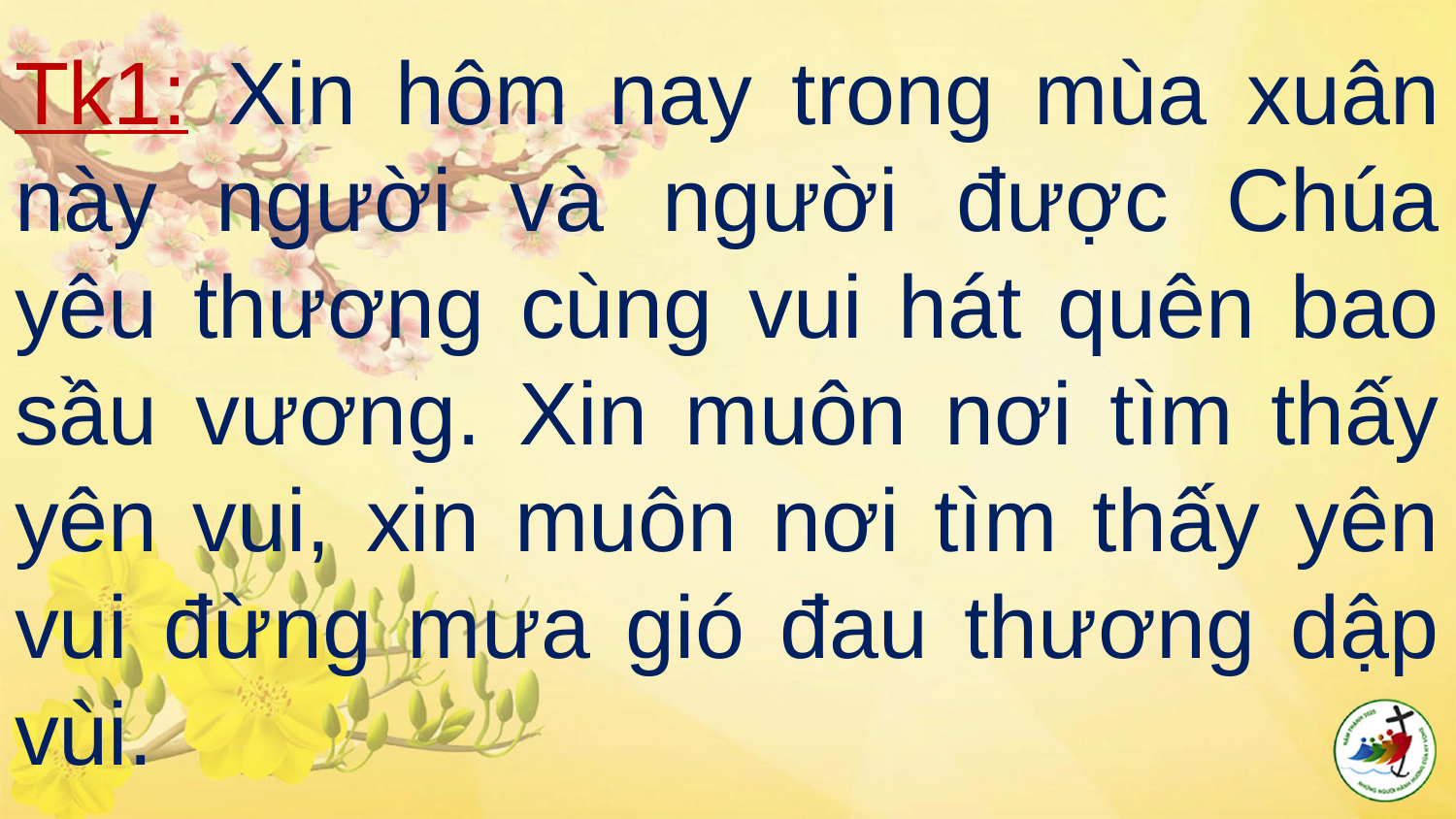

# Tk1: Xin hôm nay trong mùa xuân này người và người được Chúa yêu thương cùng vui hát quên bao sầu vương. Xin muôn nơi tìm thấy yên vui, xin muôn nơi tìm thấy yên vui đừng mưa gió đau thương dập vùi.